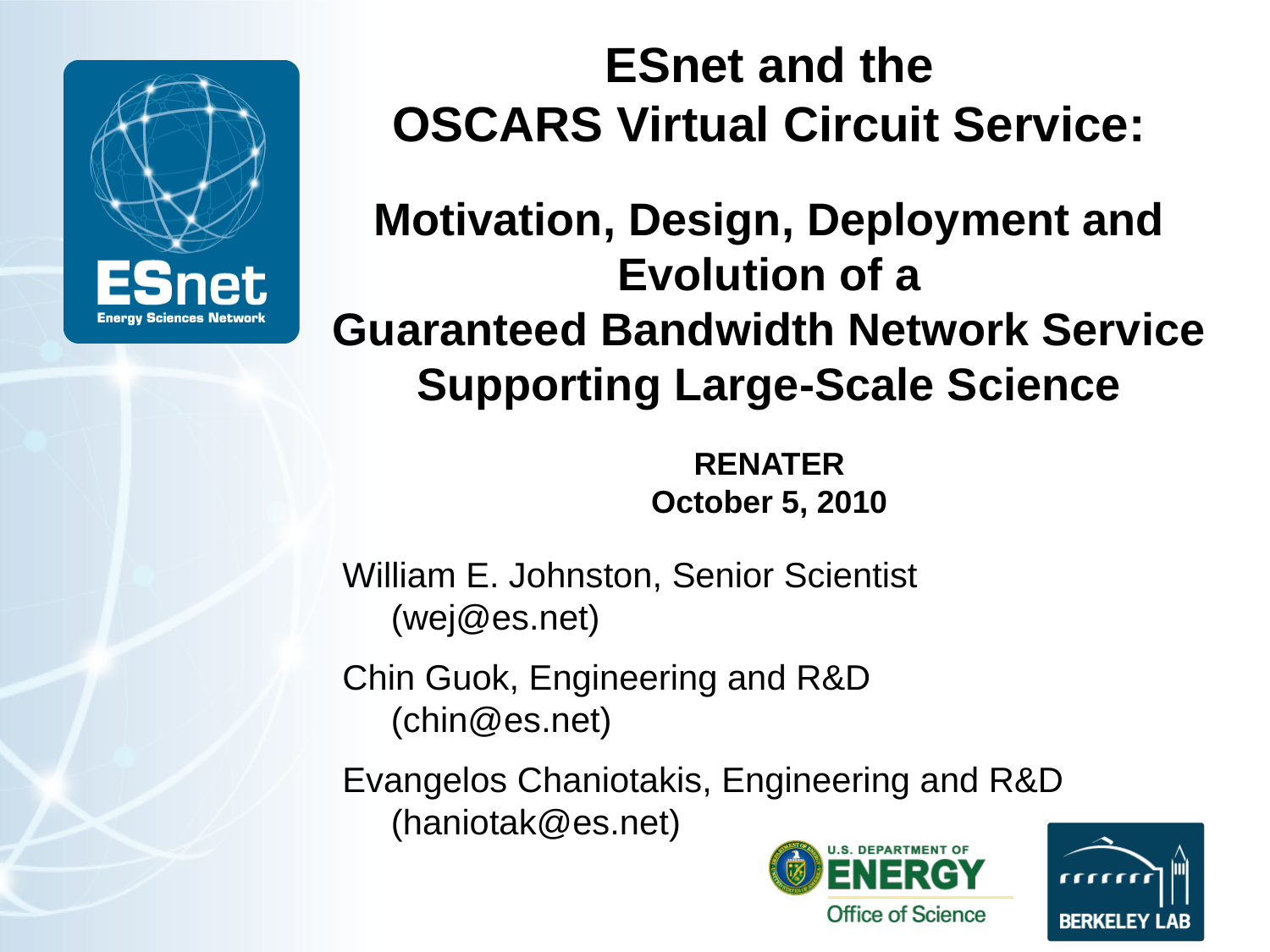

# ESnet and the OSCARS Virtual Circuit Service: Motivation, Design, Deployment and Evolution of a Guaranteed Bandwidth Network Service Supporting Large-Scale Science RENATER October 5, 2010

William E. Johnston, Senior Scientist
     (wej@es.net)
Chin Guok, Engineering and R&D
     (chin@es.net)
Evangelos Chaniotakis, Engineering and R&D
     (haniotak@es.net)